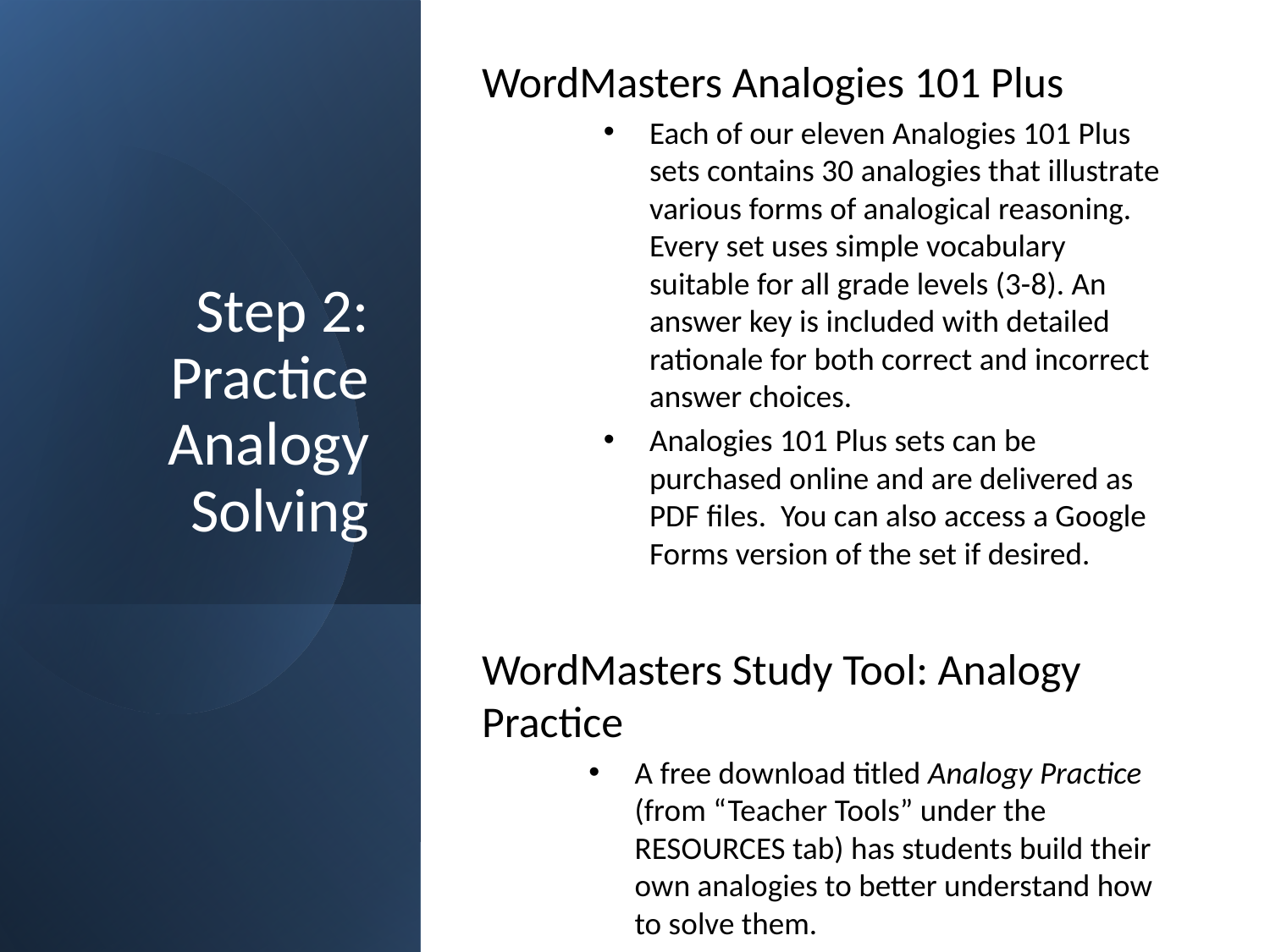

WordMasters Analogies 101 Plus
Each of our eleven Analogies 101 Plus sets contains 30 analogies that illustrate various forms of analogical reasoning.  Every set uses simple vocabulary suitable for all grade levels (3-8). An answer key is included with detailed rationale for both correct and incorrect answer choices.
Analogies 101 Plus sets can be purchased online and are delivered as PDF files.  You can also access a Google Forms version of the set if desired.

WordMasters Study Tool: Analogy Practice
A free download titled Analogy Practice (from “Teacher Tools” under the RESOURCES tab) has students build their own analogies to better understand how to solve them.
# Step 2: Practice Analogy Solving